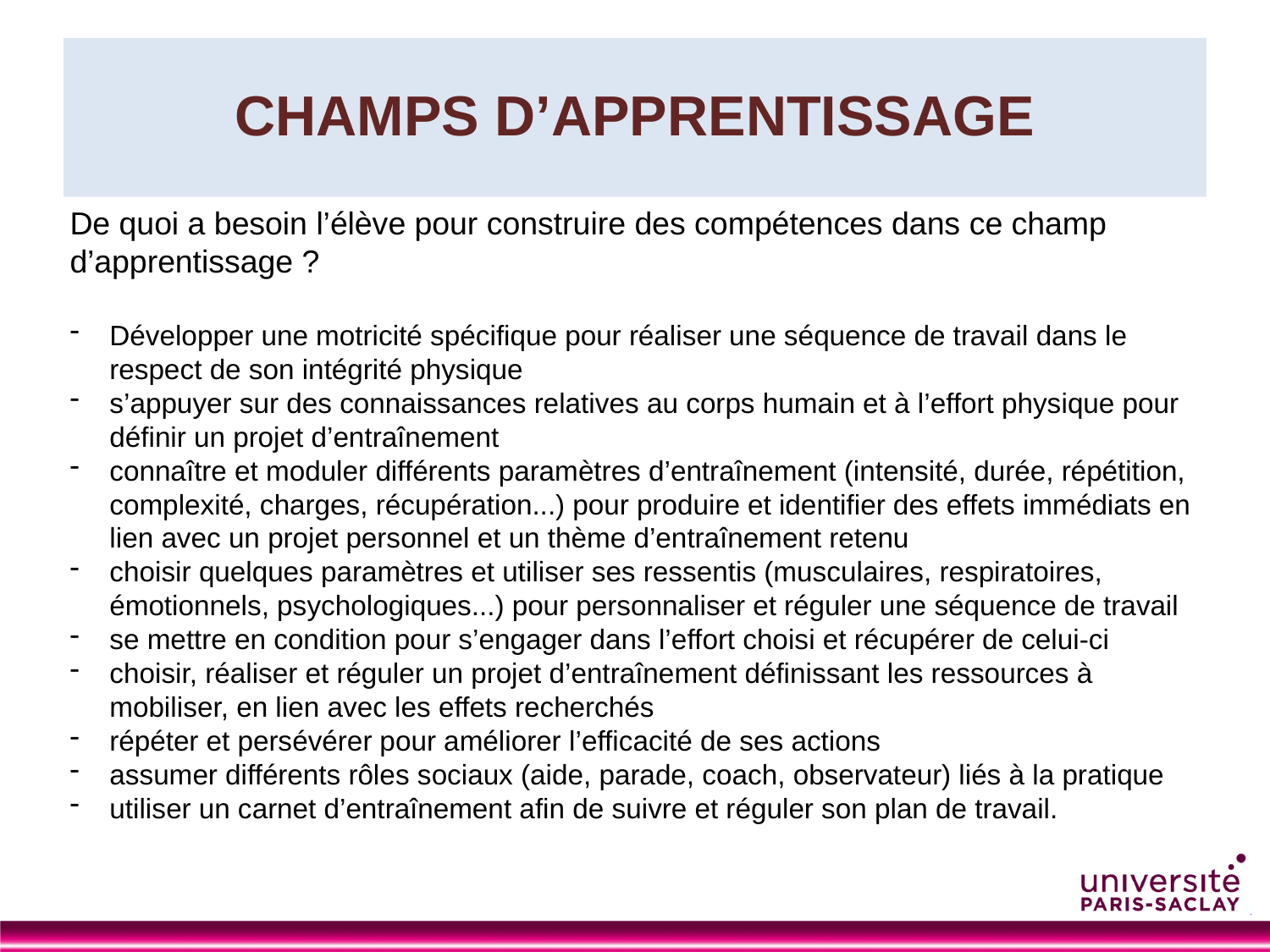

# CHAMPS D’APPRENTISSAGE
De quoi a besoin l’élève pour construire des compétences dans ce champ d’apprentissage ?

Développer une motricité spécifique pour réaliser une séquence de travail dans le respect de son intégrité physique
s’appuyer sur des connaissances relatives au corps humain et à l’effort physique pour définir un projet d’entraînement
connaître et moduler différents paramètres d’entraînement (intensité, durée, répétition, complexité, charges, récupération...) pour produire et identifier des effets immédiats en lien avec un projet personnel et un thème d’entraînement retenu
choisir quelques paramètres et utiliser ses ressentis (musculaires, respiratoires, émotionnels, psychologiques...) pour personnaliser et réguler une séquence de travail
se mettre en condition pour s’engager dans l’effort choisi et récupérer de celui-ci
choisir, réaliser et réguler un projet d’entraînement définissant les ressources à mobiliser, en lien avec les effets recherchés
répéter et persévérer pour améliorer l’efficacité de ses actions
assumer différents rôles sociaux (aide, parade, coach, observateur) liés à la pratique
utiliser un carnet d’entraînement afin de suivre et réguler son plan de travail.